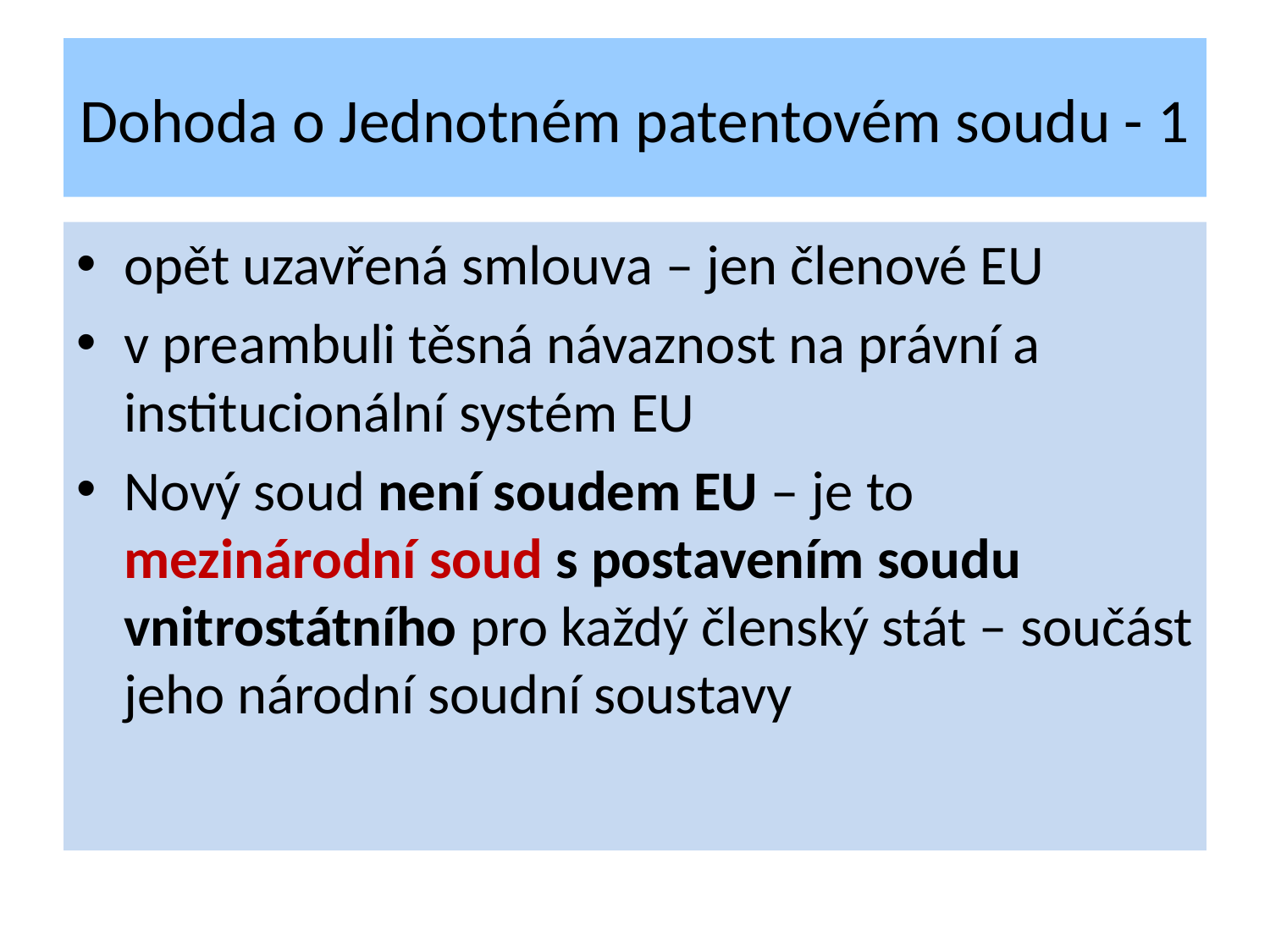

# Dohoda o Jednotném patentovém soudu - 1
opět uzavřená smlouva – jen členové EU
v preambuli těsná návaznost na právní a institucionální systém EU
Nový soud není soudem EU – je to mezinárodní soud s postavením soudu vnitrostátního pro každý členský stát – součást jeho národní soudní soustavy